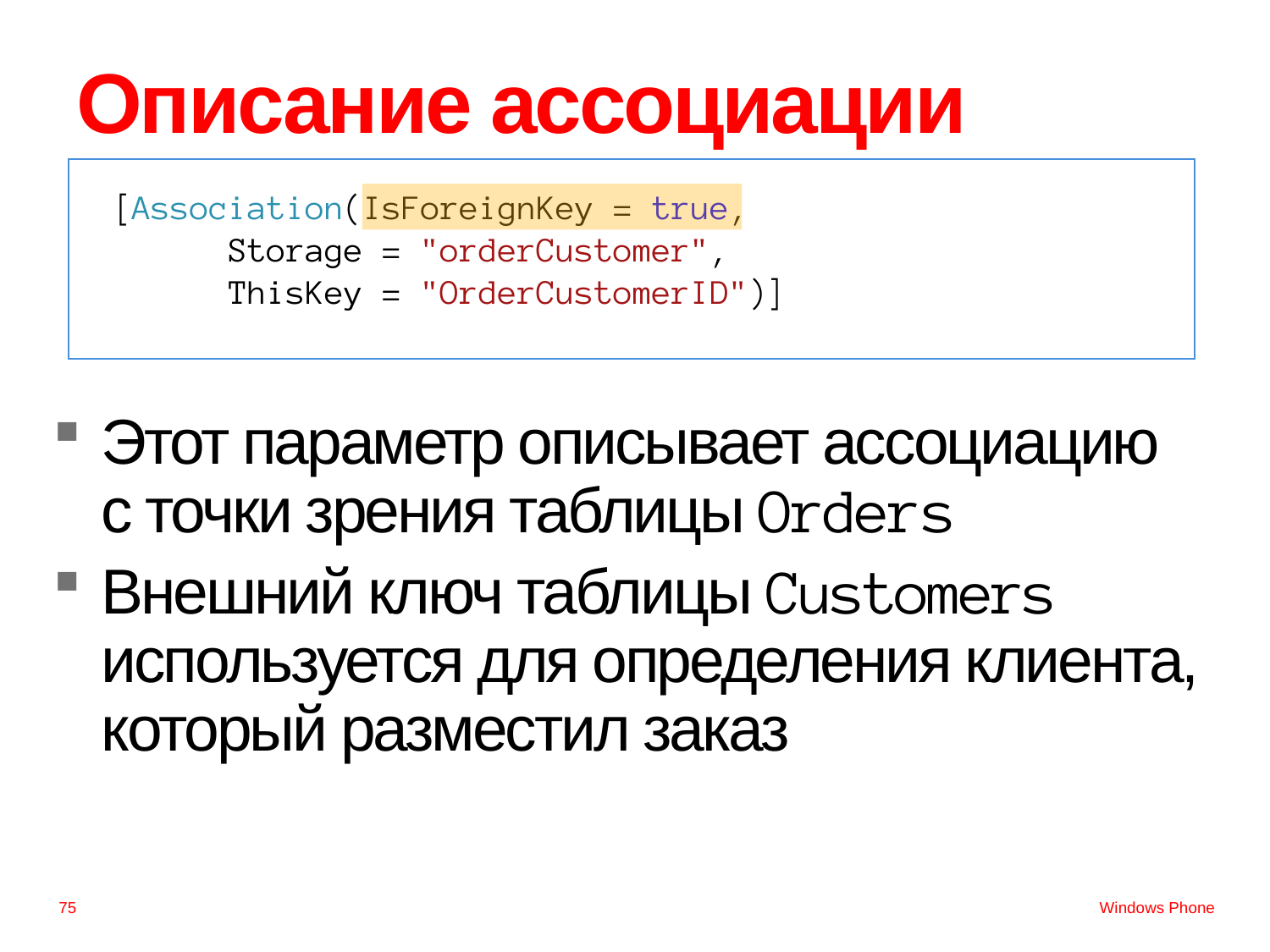

# Описание ассоциации
 [Association(IsForeignKey = true,
       Storage = "orderCustomer",
       ThisKey = "OrderCustomerID")]

Этот параметр описывает ассоциацию
с точки зрения таблицы Orders
Внешний ключ таблицы Customers используется для определения клиента, который разместил заказ
75